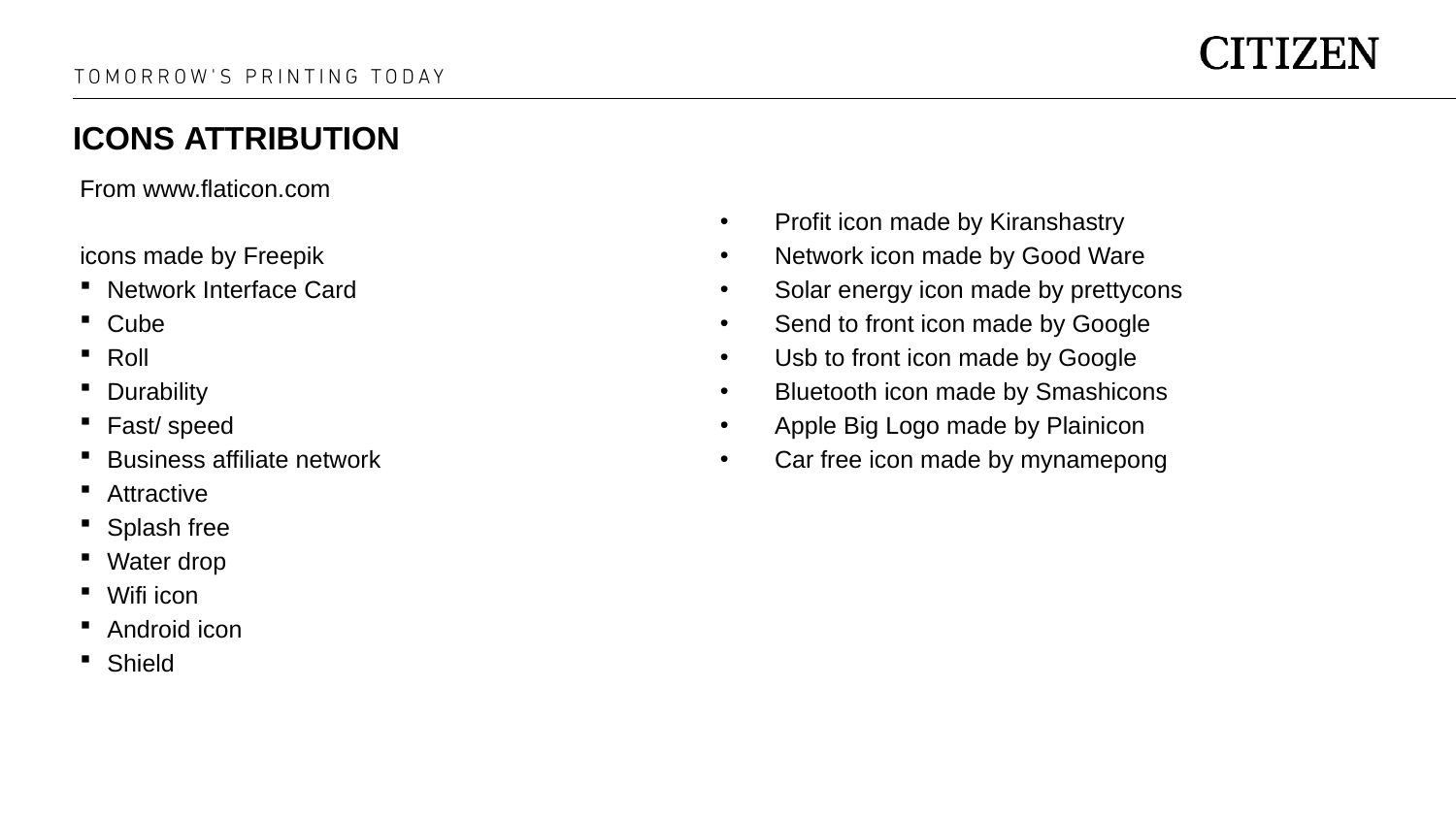

ICONS ATTRIBUTION
From www.flaticon.com

icons made by Freepik
Network Interface Card
Cube
Roll
Durability
Fast/ speed
Business affiliate network
Attractive
Splash free
Water drop
Wifi icon
Android icon
Shield

Profit icon made by Kiranshastry
Network icon made by Good Ware
Solar energy icon made by prettycons
Send to front icon made by Google
Usb to front icon made by Google
Bluetooth icon made by Smashicons
Apple Big Logo made by Plainicon
Car free icon made by mynamepong